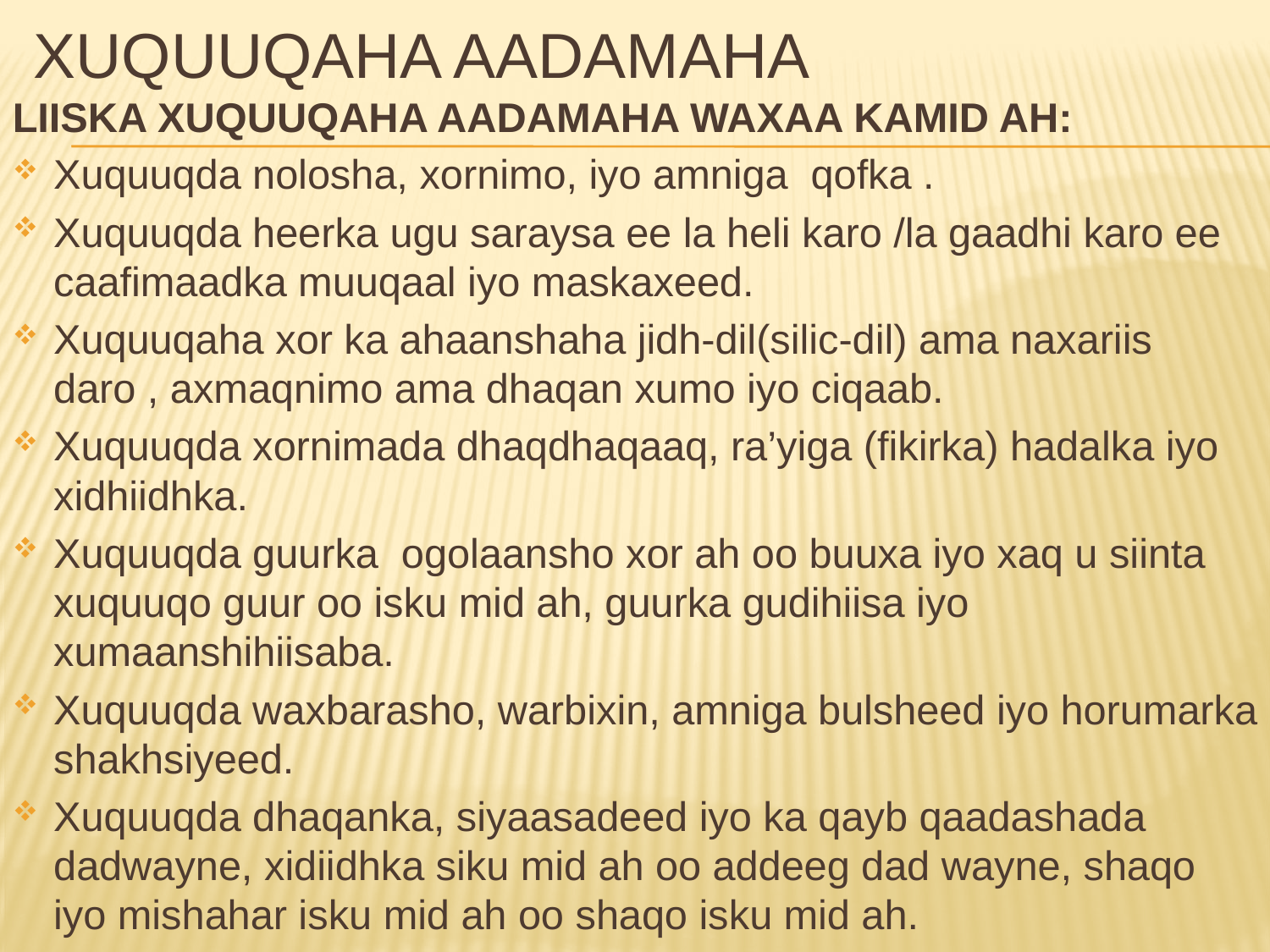

# Xuquuqaha aadamaha
LIISKA XUQUUQAHA AADAMAHA WAXAA KAMID AH:
Xuquuqda nolosha, xornimo, iyo amniga  qofka .
Xuquuqda heerka ugu saraysa ee la heli karo /la gaadhi karo ee caafimaadka muuqaal iyo maskaxeed.
Xuquuqaha xor ka ahaanshaha jidh-dil(silic-dil) ama naxariis daro , axmaqnimo ama dhaqan xumo iyo ciqaab.
Xuquuqda xornimada dhaqdhaqaaq, ra’yiga (fikirka) hadalka iyo xidhiidhka.
Xuquuqda guurka  ogolaansho xor ah oo buuxa iyo xaq u siinta xuquuqo guur oo isku mid ah, guurka gudihiisa iyo xumaanshihiisaba.
Xuquuqda waxbarasho, warbixin, amniga bulsheed iyo horumarka shakhsiyeed.
Xuquuqda dhaqanka, siyaasadeed iyo ka qayb qaadashada dadwayne, xidiidhka siku mid ah oo addeeg dad wayne, shaqo iyo mishahar isku mid ah oo shaqo isku mid ah.